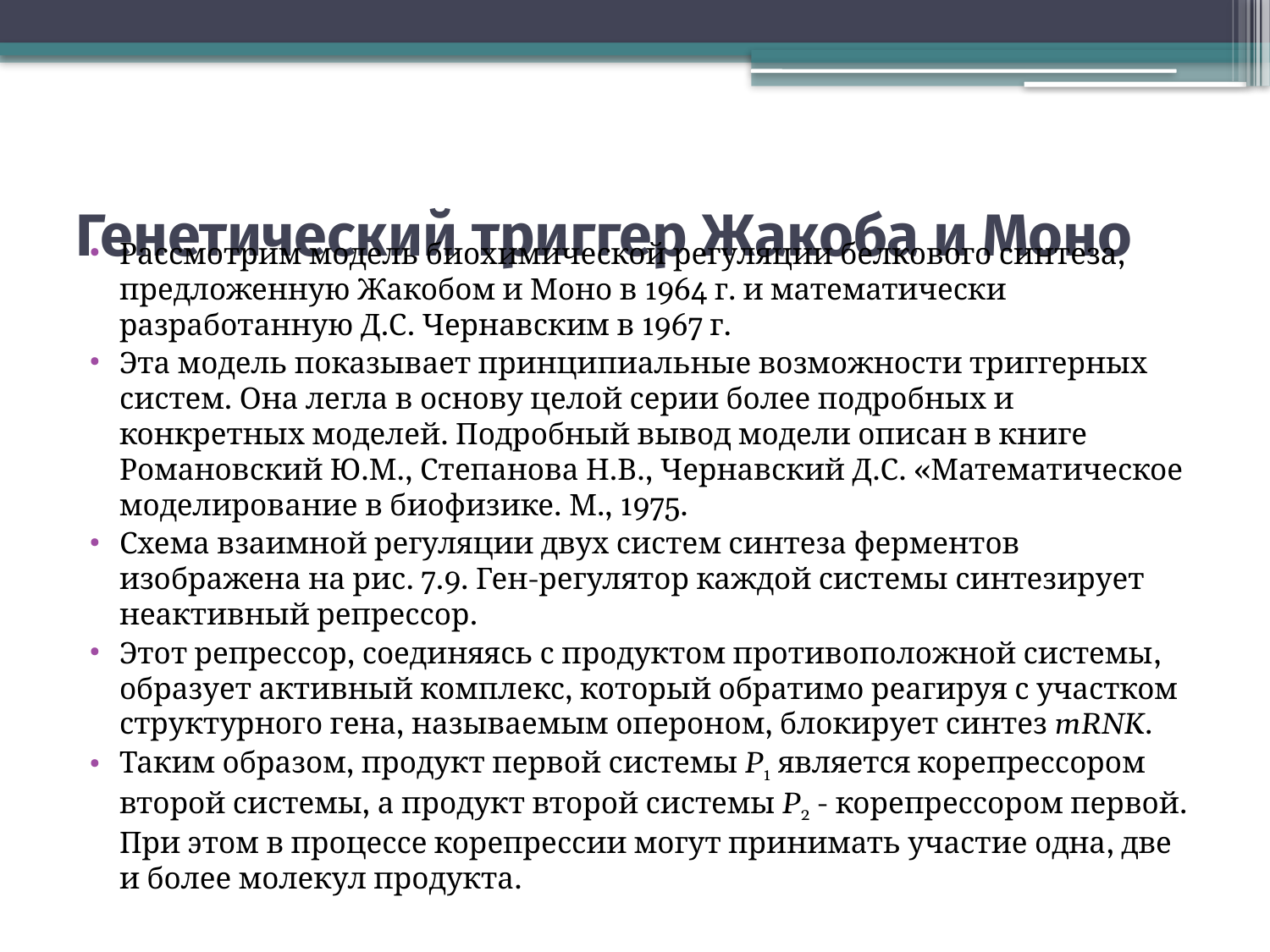

# Генетический триггер Жакоба и Моно
Рассмотрим модель биохимической регуляции белкового синтеза, предложенную Жакобом и Моно в 1964 г. и математически разработанную Д.С. Чернавским в 1967 г.
Эта модель показывает принципиальные возможности триггерных систем. Она легла в основу целой серии более подробных и конкретных моделей. Подробный вывод модели описан в книге Романовский Ю.М., Степанова Н.В., Чернавский Д.С. «Математическое моделирование в биофизике. М., 1975.
Схема взаимной регуляции двух систем синтеза ферментов изображена на рис. 7.9. Ген-регулятор каждой системы синтезирует неактивный репрессор.
Этот репрессор, соединяясь с продуктом противоположной системы, образует активный комплекс, который обратимо реагируя с участком структурного гена, называемым опероном, блокирует синтез mRNK.
Таким образом, продукт первой системы P1 является корепрессором второй системы, а продукт второй системы P2 - корепрессором первой. При этом в процессе корепрессии могут принимать участие одна, две и более молекул продукта.